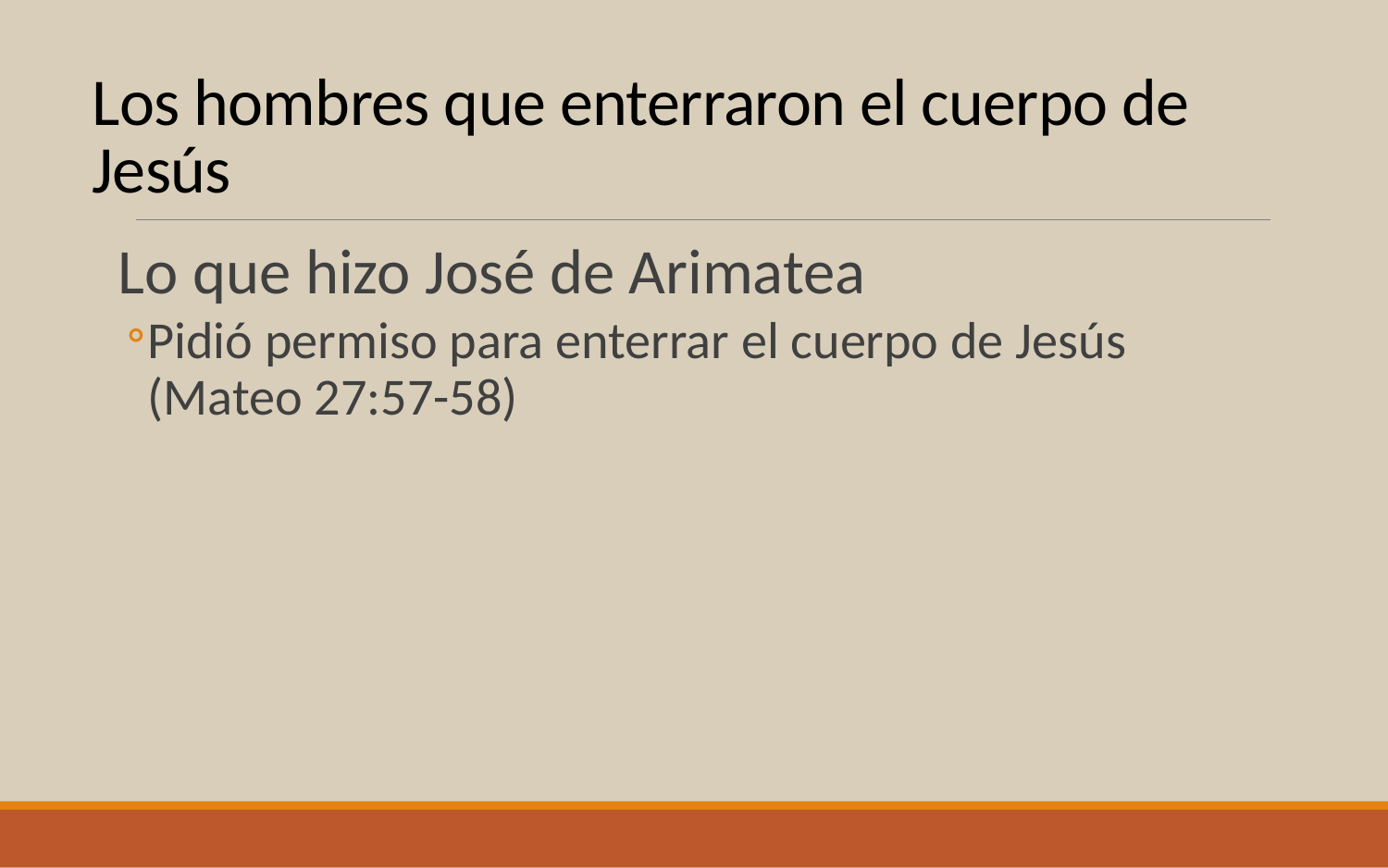

# Los hombres que enterraron el cuerpo de Jesús
Lo que hizo José de Arimatea
Pidió permiso para enterrar el cuerpo de Jesús (Mateo 27:57-58)